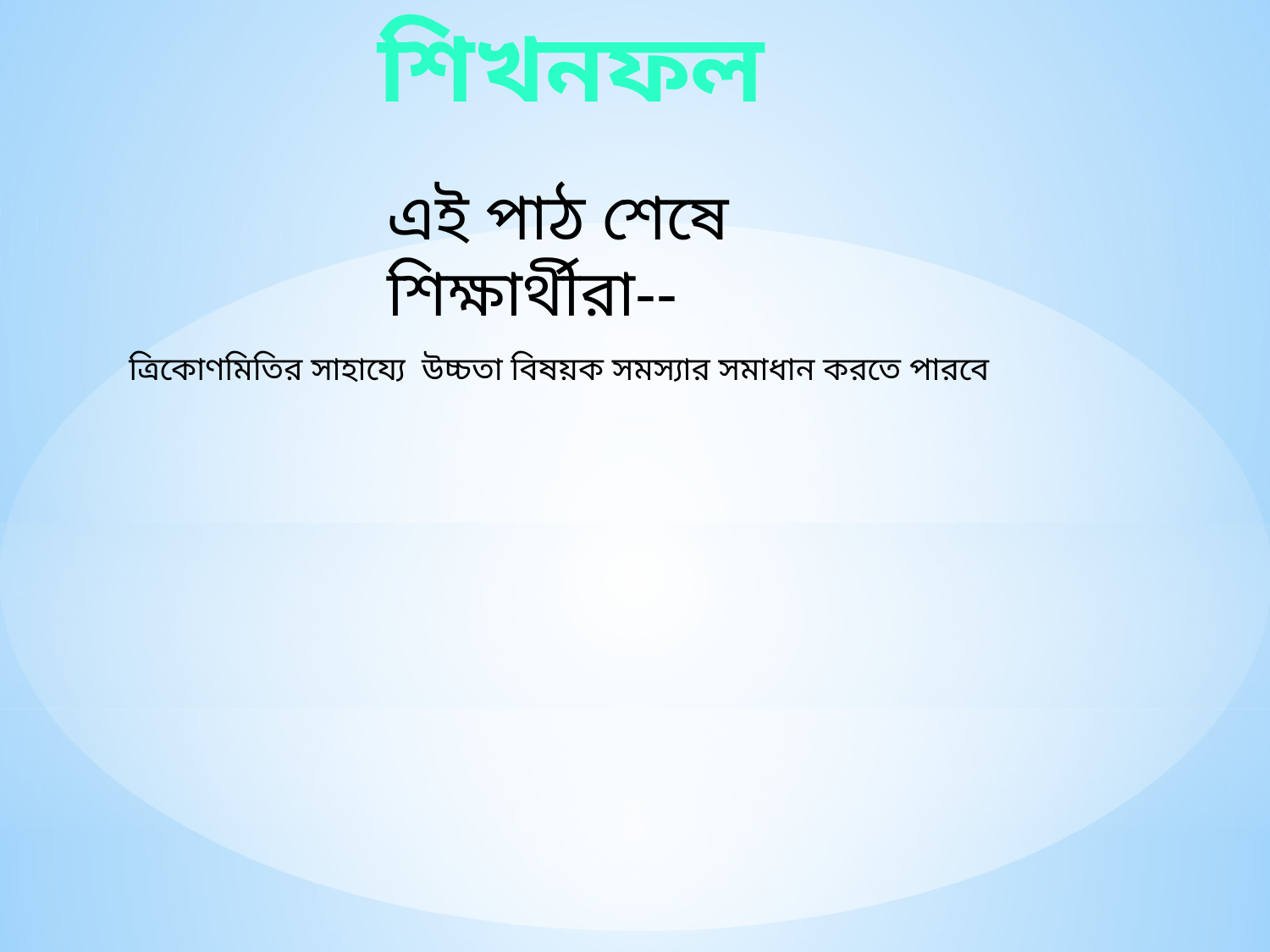

শিখনফল
এই পাঠ শেষে শিক্ষার্থীরা--
ত্রিকোণমিতির সাহায্যে  উচ্চতা বিষয়ক সমস্যার সমাধান করতে পারবে